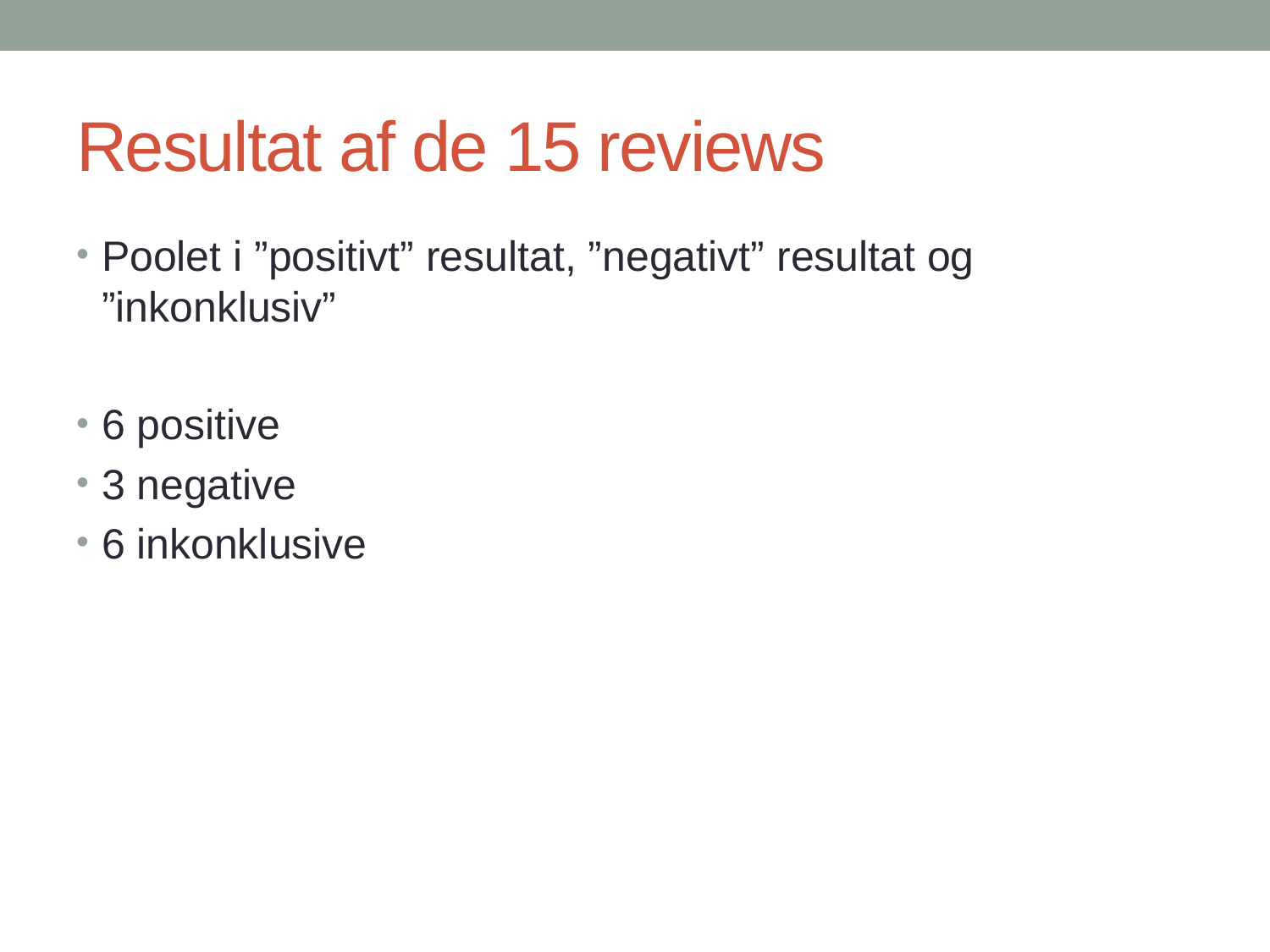

# Resultat af de 15 reviews
Poolet i ”positivt” resultat, ”negativt” resultat og ”inkonklusiv”

6 positive
3 negative
6 inkonklusive